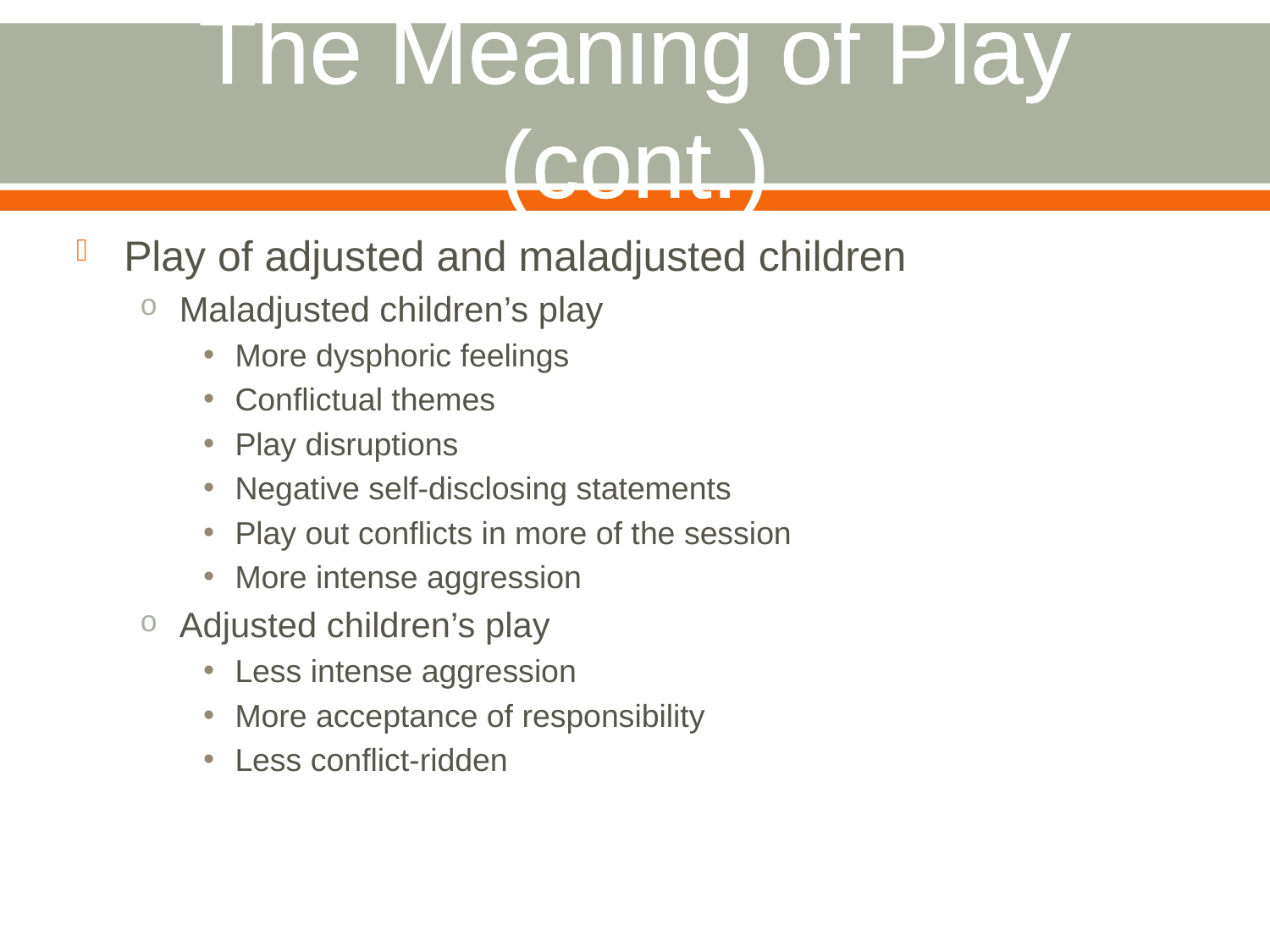

# The Meaning of Play (cont.)
Play of adjusted and maladjusted children
Maladjusted children’s play
More dysphoric feelings
Conflictual themes
Play disruptions
Negative self-disclosing statements
Play out conflicts in more of the session
More intense aggression
Adjusted children’s play
Less intense aggression
More acceptance of responsibility
Less conflict-ridden